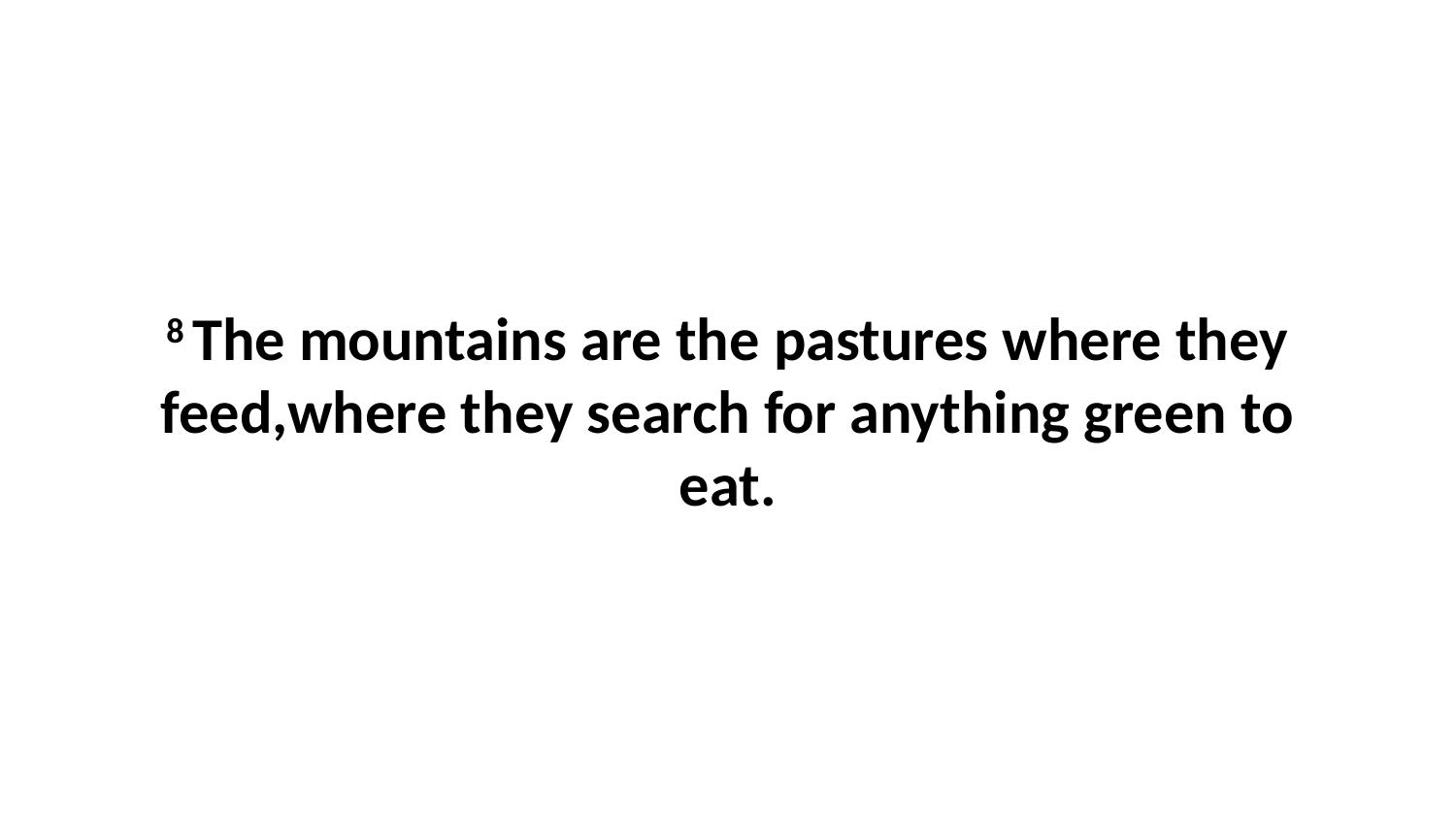

8 The mountains are the pastures where they feed,where they search for anything green to eat.